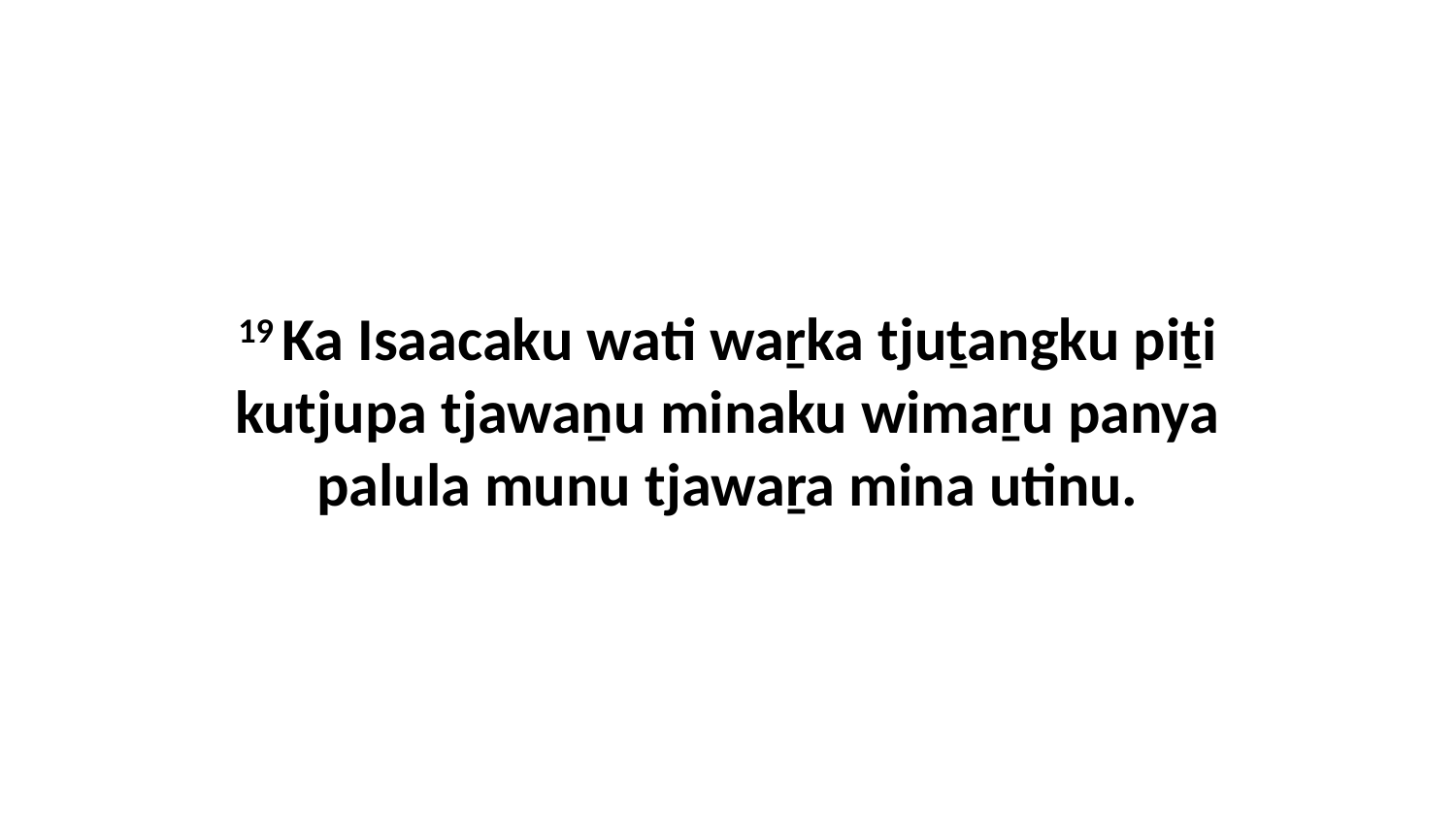

19 Ka Isaacaku wati waṟka tjuṯangku piṯi kutjupa tjawaṉu minaku wimaṟu panya palula munu tjawaṟa mina utinu.